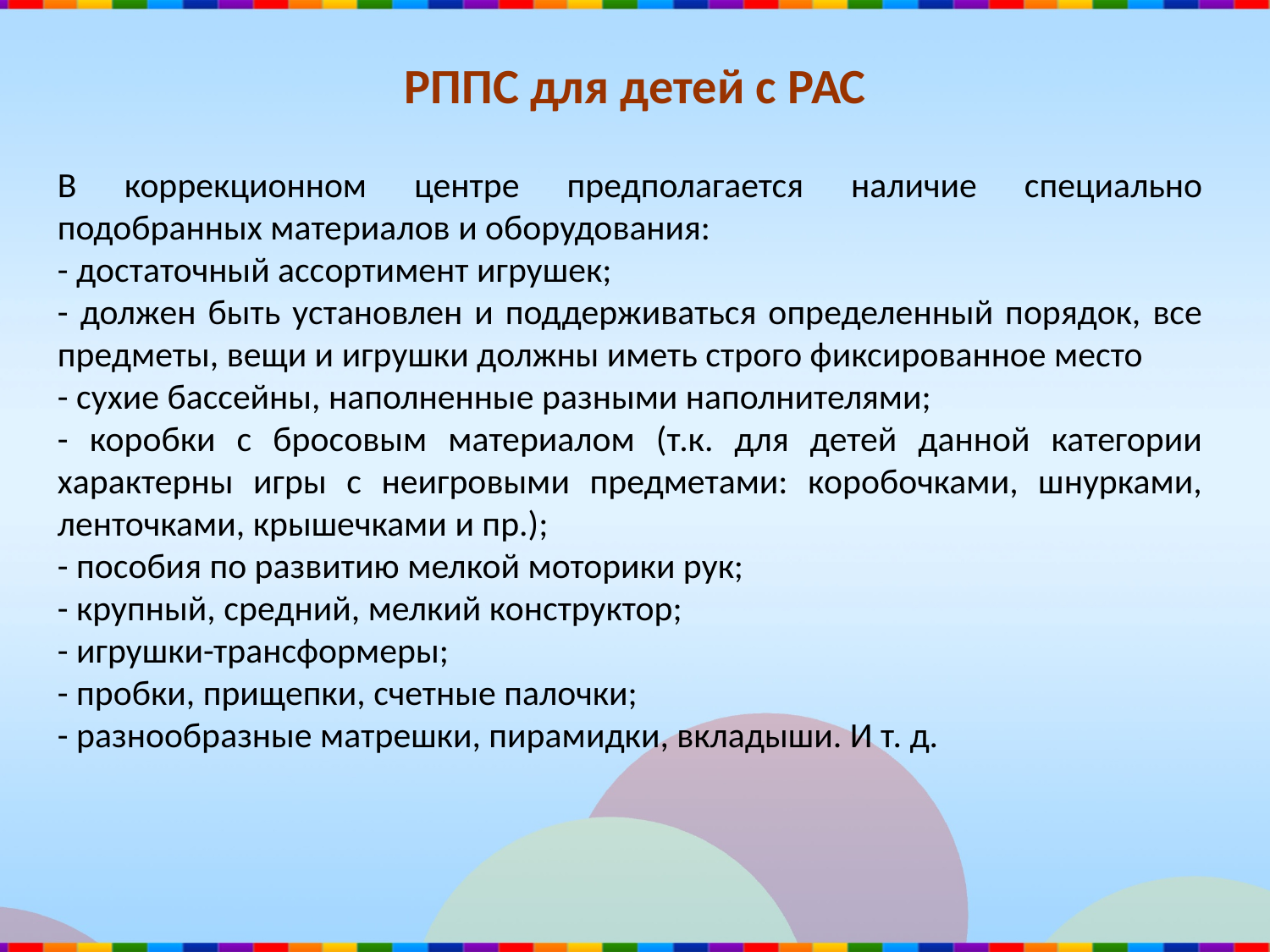

# РППС для детей с РАС

В коррекционном центре предполагается наличие специально подобранных материалов и оборудования:
- достаточный ассортимент игрушек;
- должен быть установлен и поддерживаться определенный порядок, все предметы, вещи и игрушки должны иметь строго фиксированное место
- сухие бассейны, наполненные разными наполнителями;
- коробки с бросовым материалом (т.к. для детей данной категории характерны игры с неигровыми предметами: коробочками, шнурками, ленточками, крышечками и пр.);
- пособия по развитию мелкой моторики рук;
- крупный, средний, мелкий конструктор;
- игрушки-трансформеры;
- пробки, прищепки, счетные палочки;
- разнообразные матрешки, пирамидки, вкладыши. И т. д.